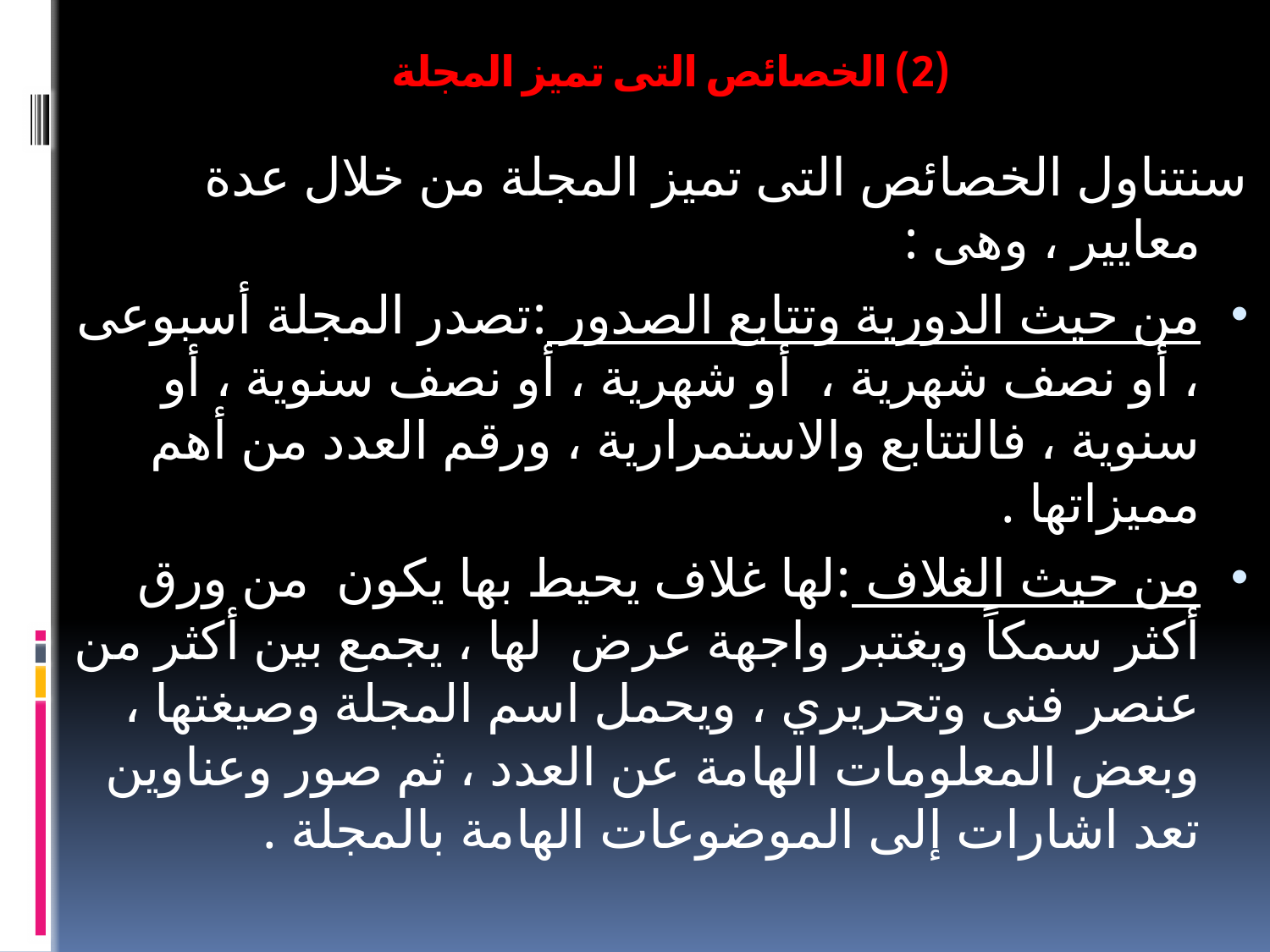

# (2) الخصائص التى تميز المجلة
سنتناول الخصائص التى تميز المجلة من خلال عدة معايير ، وهى :
من حيث الدورية وتتابع الصدور :تصدر المجلة أسبوعى ، أو نصف شهرية ،  أو شهرية ، أو نصف سنوية ، أو سنوية ، فالتتابع والاستمرارية ، ورقم العدد من أهم مميزاتها .
من حيث الغلاف :لها غلاف يحيط بها يكون  من ورق أكثر سمكاً ويغتبر واجهة عرض  لها ، يجمع بين أكثر من عنصر فنى وتحريري ، ويحمل اسم المجلة وصيغتها ، وبعض المعلومات الهامة عن العدد ، ثم صور وعناوين تعد اشارات إلى الموضوعات الهامة بالمجلة .